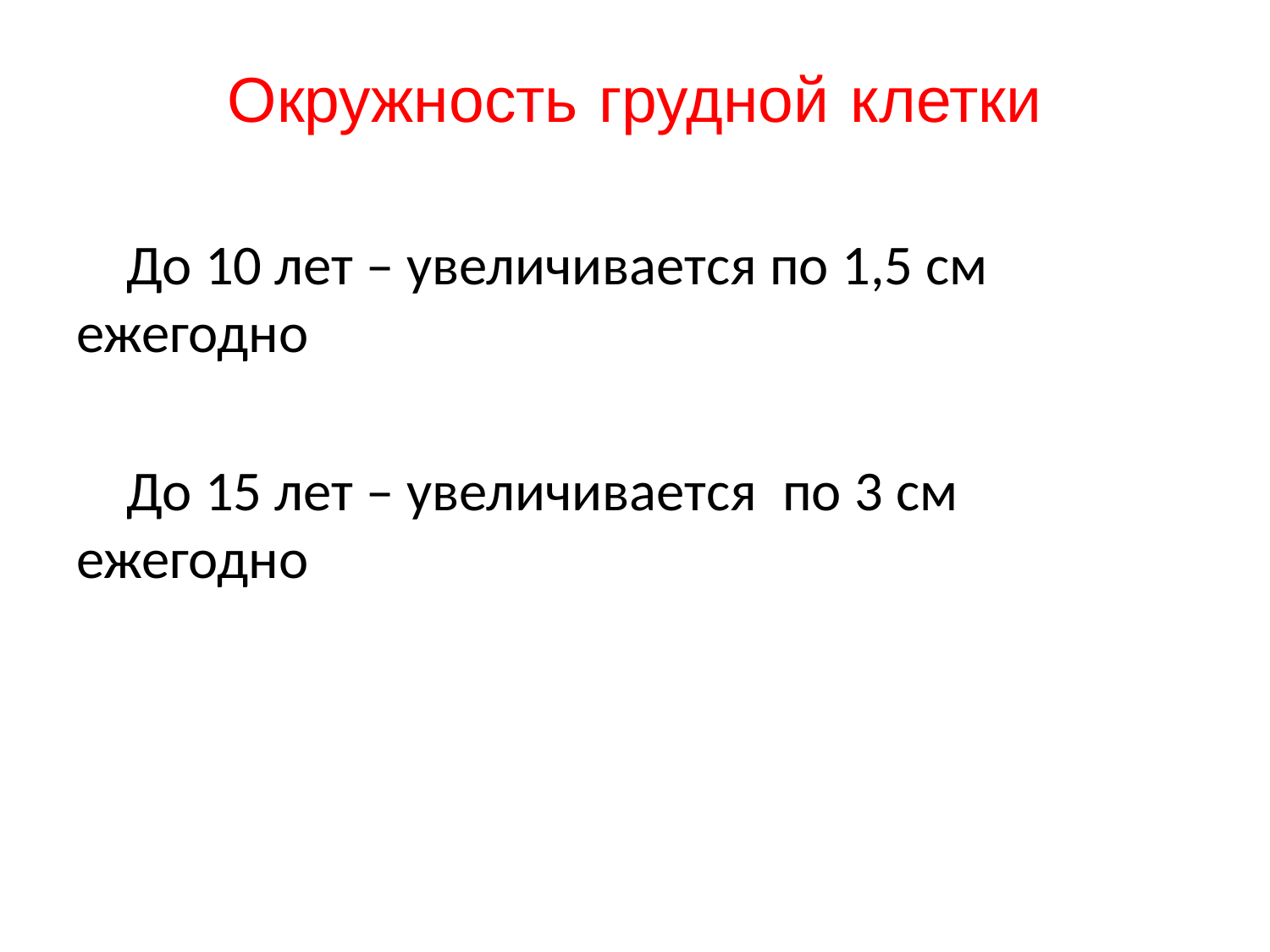

# Окружность грудной клетки
До 10 лет – увеличивается по 1,5 см ежегодно

До 15 лет – увеличивается  по 3 см ежегодно